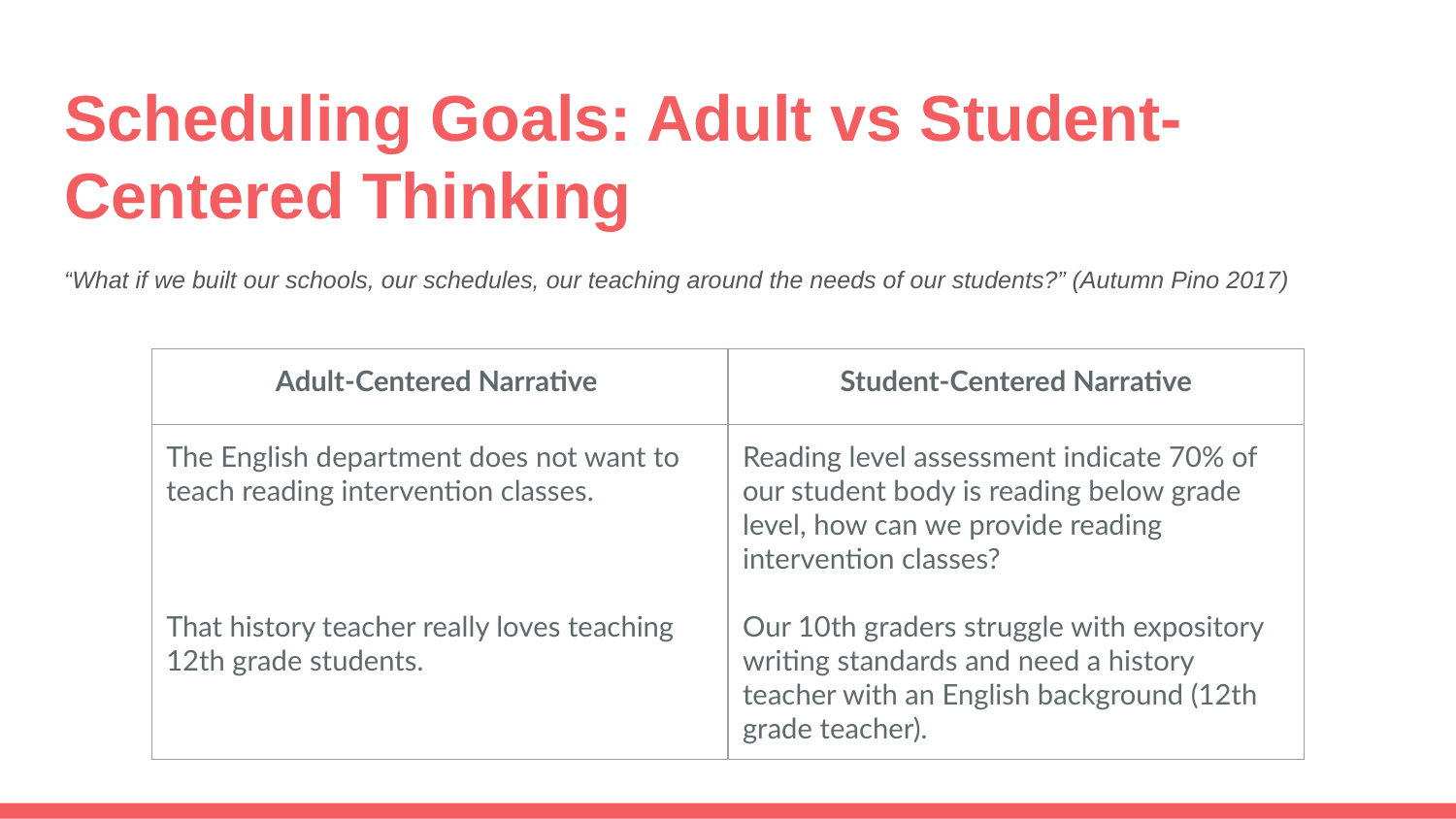

# Scheduling Goals: Adult vs Student-Centered Thinking
“What if we built our schools, our schedules, our teaching around the needs of our students?” (Autumn Pino 2017)

| Adult-Centered Narrative | Student-Centered Narrative |
| --- | --- |
| The English department does not want to teach reading intervention classes. That history teacher really loves teaching 12th grade students. | Reading level assessment indicate 70% of our student body is reading below grade level, how can we provide reading intervention classes? Our 10th graders struggle with expository writing standards and need a history teacher with an English background (12th grade teacher). |